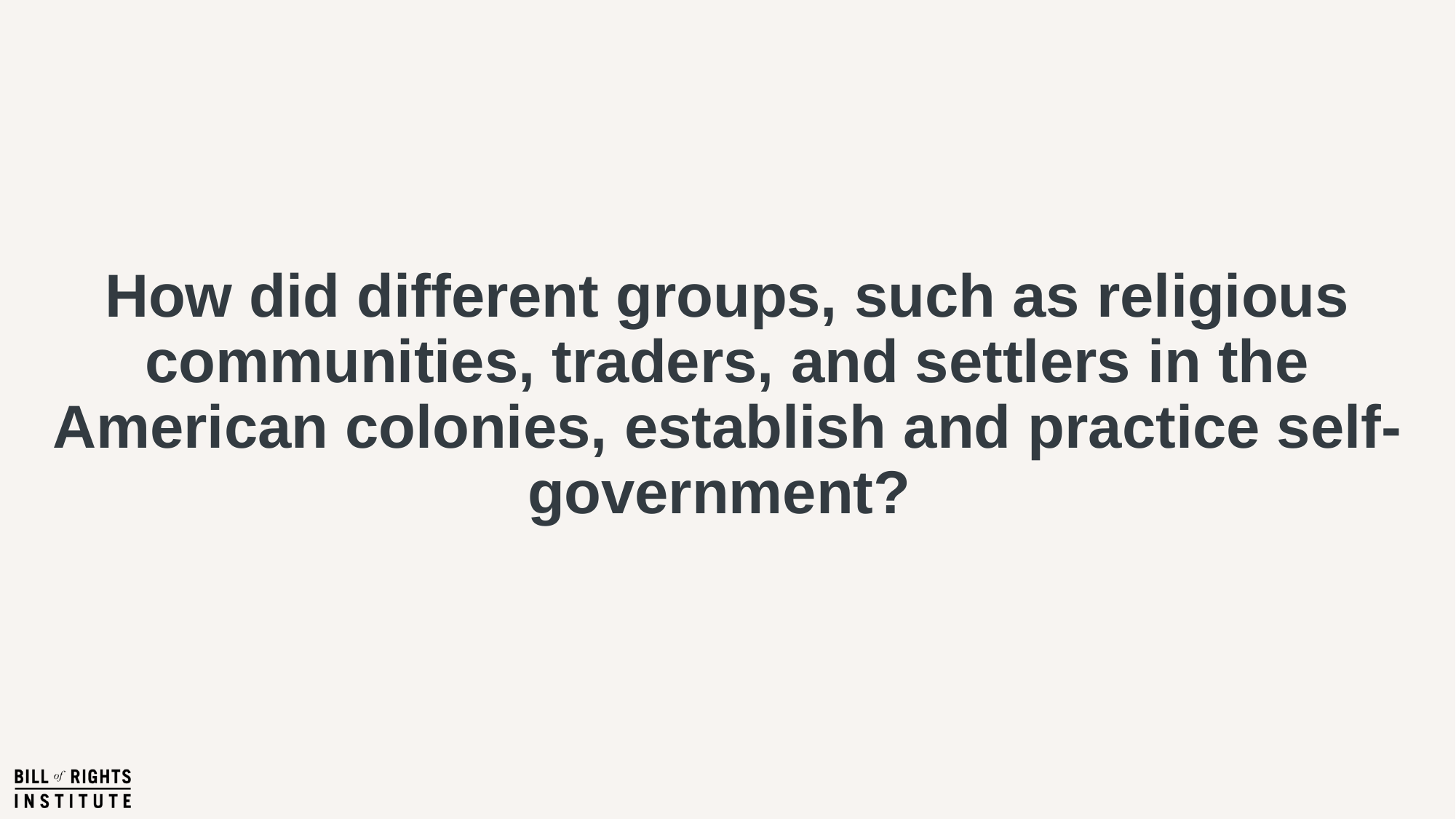

# How did different groups, such as religious communities, traders, and settlers in the American colonies, establish and practice self-government?